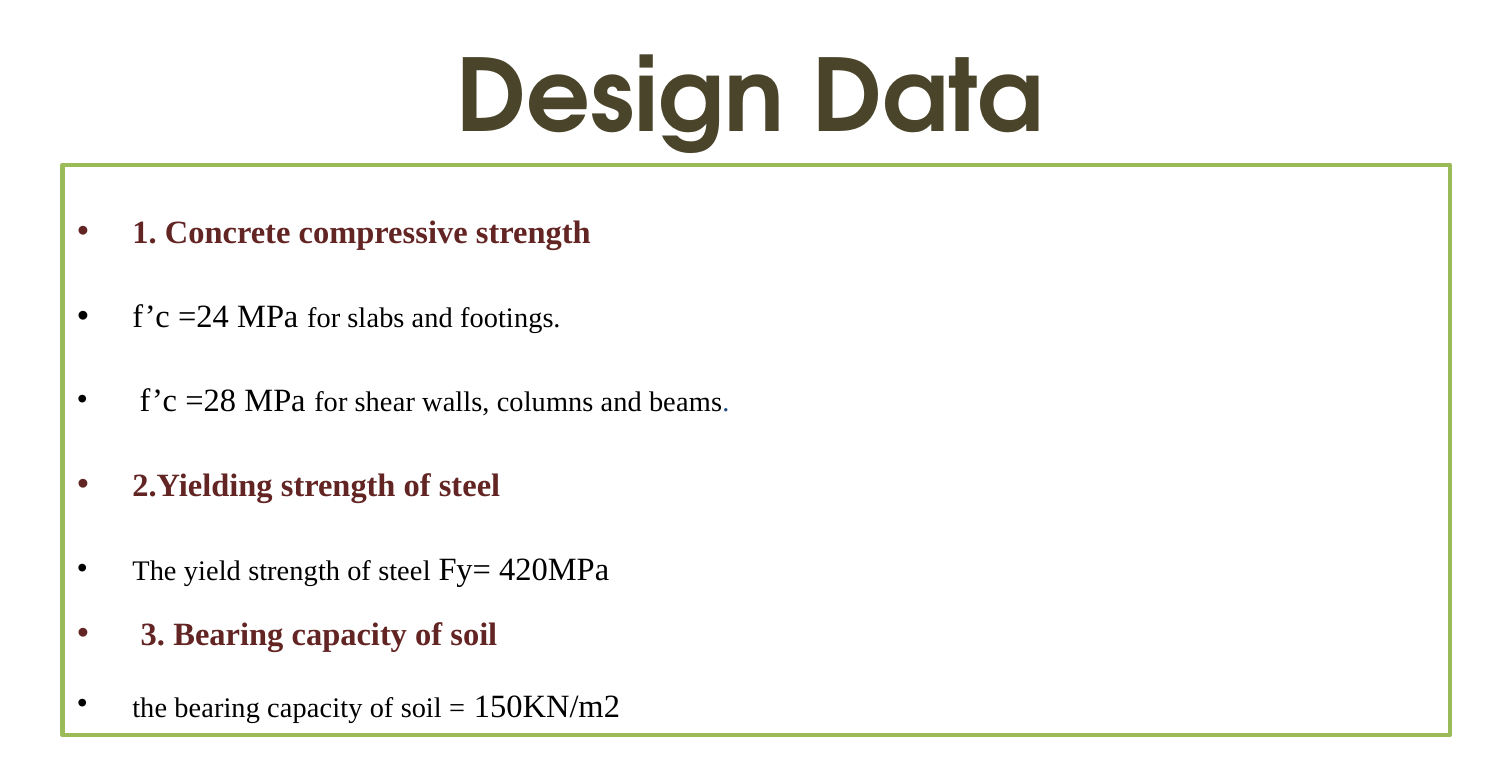

# Design Data
1. Concrete compressive strength
f’c =24 MPa for slabs and footings.
 f’c =28 MPa for shear walls, columns and beams.
2.Yielding strength of steel
The yield strength of steel Fy= 420MPa
 3. Bearing capacity of soil
the bearing capacity of soil = 150KN/m2